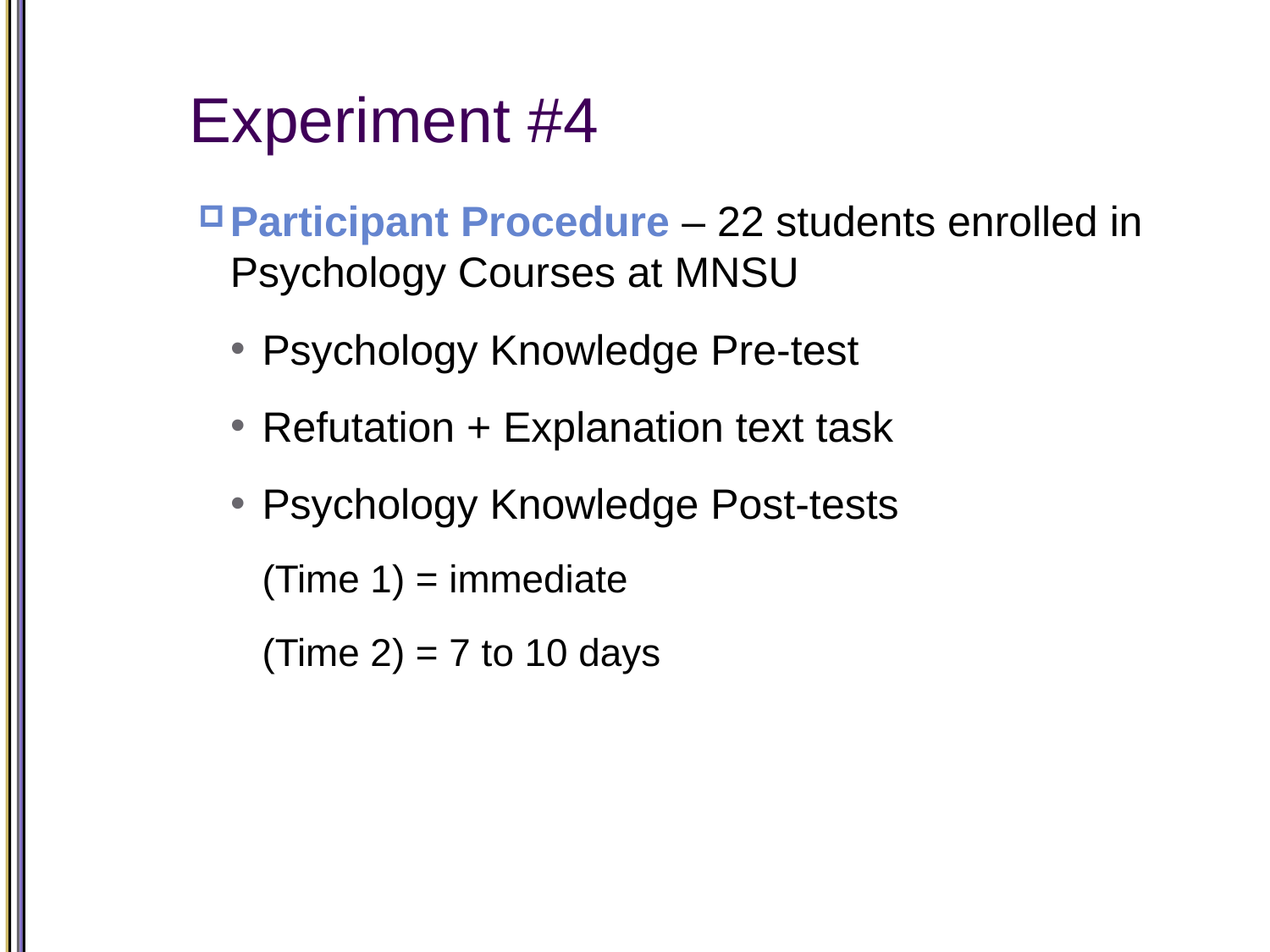

# Experiment #4
Participant Procedure – 22 students enrolled in Psychology Courses at MNSU
Psychology Knowledge Pre-test
Refutation + Explanation text task
Psychology Knowledge Post-tests
(Time 1) = immediate
(Time 2) = 7 to 10 days